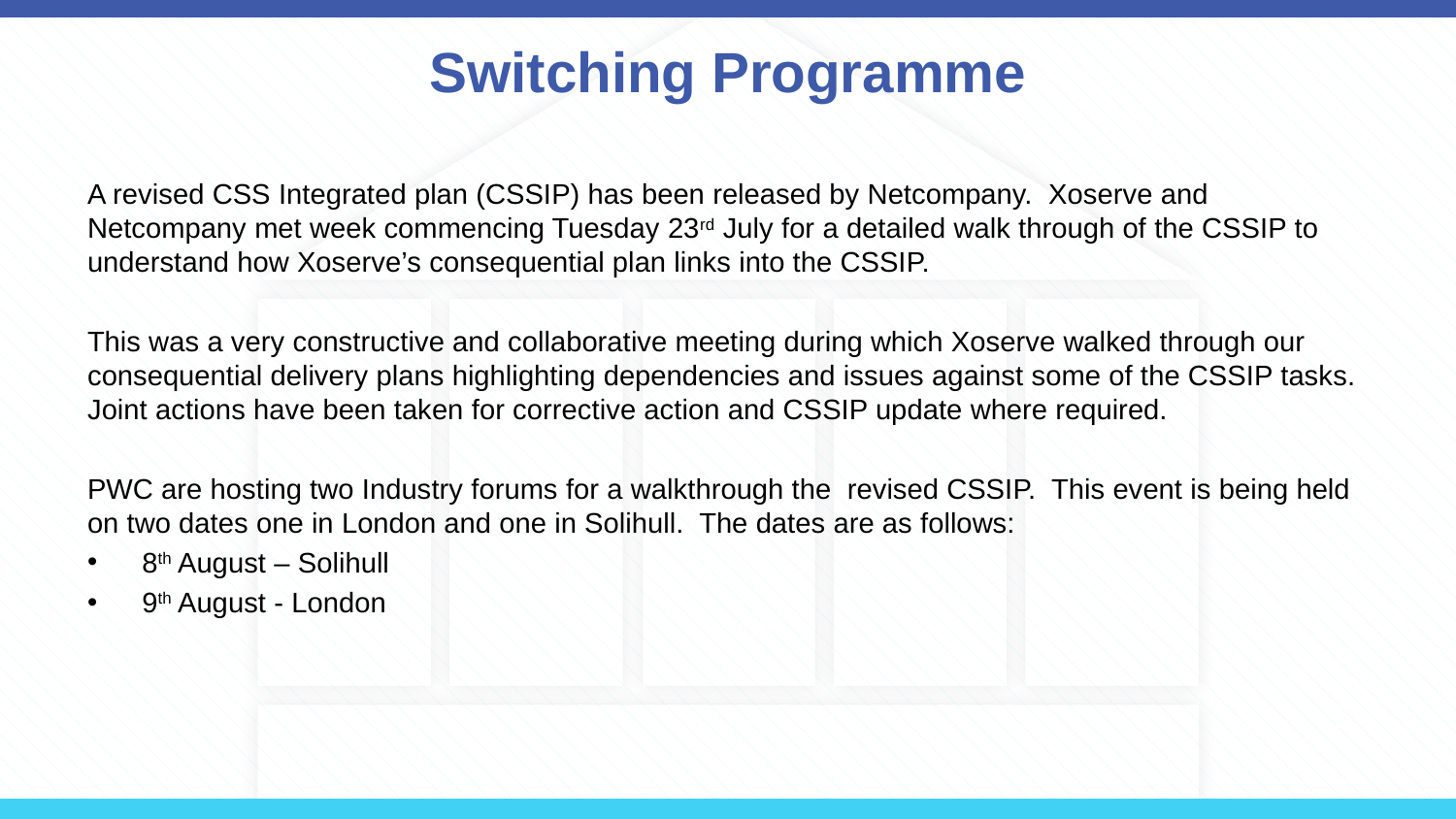

# Switching Programme
A revised CSS Integrated plan (CSSIP) has been released by Netcompany.  Xoserve and Netcompany met week commencing Tuesday 23rd July for a detailed walk through of the CSSIP to understand how Xoserve’s consequential plan links into the CSSIP.

This was a very constructive and collaborative meeting during which Xoserve walked through our consequential delivery plans highlighting dependencies and issues against some of the CSSIP tasks.  Joint actions have been taken for corrective action and CSSIP update where required.

PWC are hosting two Industry forums for a walkthrough the  revised CSSIP.  This event is being held on two dates one in London and one in Solihull.  The dates are as follows:
8th August – Solihull
9th August - London